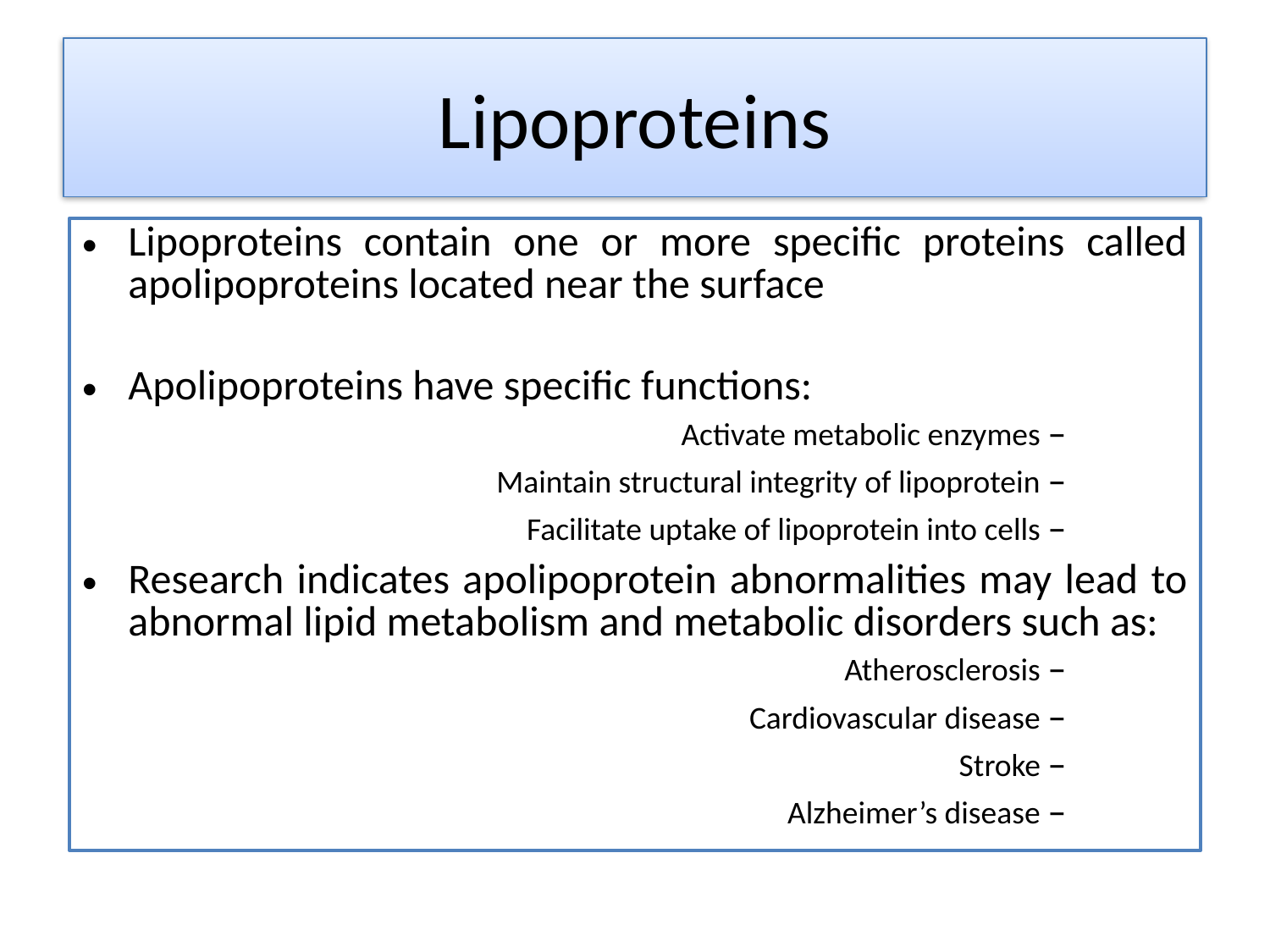

# Lipoproteins
Lipoproteins contain one or more specific proteins called apolipoproteins located near the surface

Apolipoproteins have specific functions:
– Activate metabolic enzymes
– Maintain structural integrity of lipoprotein
– Facilitate uptake of lipoprotein into cells
Research indicates apolipoprotein abnormalities may lead to abnormal lipid metabolism and metabolic disorders such as:
– Atherosclerosis
– Cardiovascular disease
– Stroke
– Alzheimer’s disease